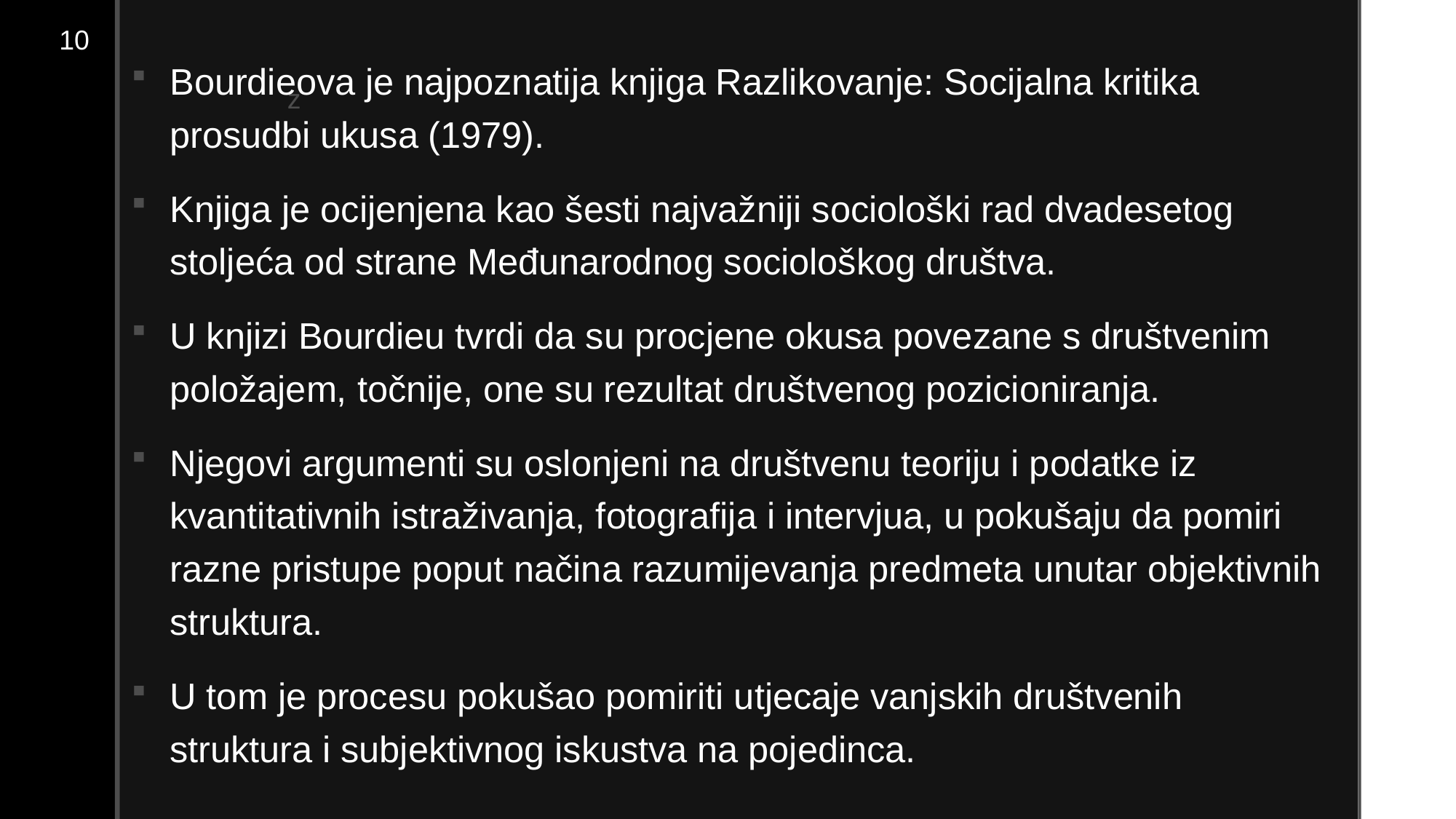

10
Bourdieova je najpoznatija knjiga Razlikovanje: Socijalna kritika prosudbi ukusa (1979).
Knjiga je ocijenjena kao šesti najvažniji sociološki rad dvadesetog stoljeća od strane Međunarodnog sociološkog društva.
U knjizi Bourdieu tvrdi da su procjene okusa povezane s društvenim položajem, točnije, one su rezultat društvenog pozicioniranja.
Njegovi argumenti su oslonjeni na društvenu teoriju i podatke iz kvantitativnih istraživanja, fotografija i intervjua, u pokušaju da pomiri razne pristupe poput načina razumijevanja predmeta unutar objektivnih struktura.
U tom je procesu pokušao pomiriti utjecaje vanjskih društvenih struktura i subjektivnog iskustva na pojedinca.